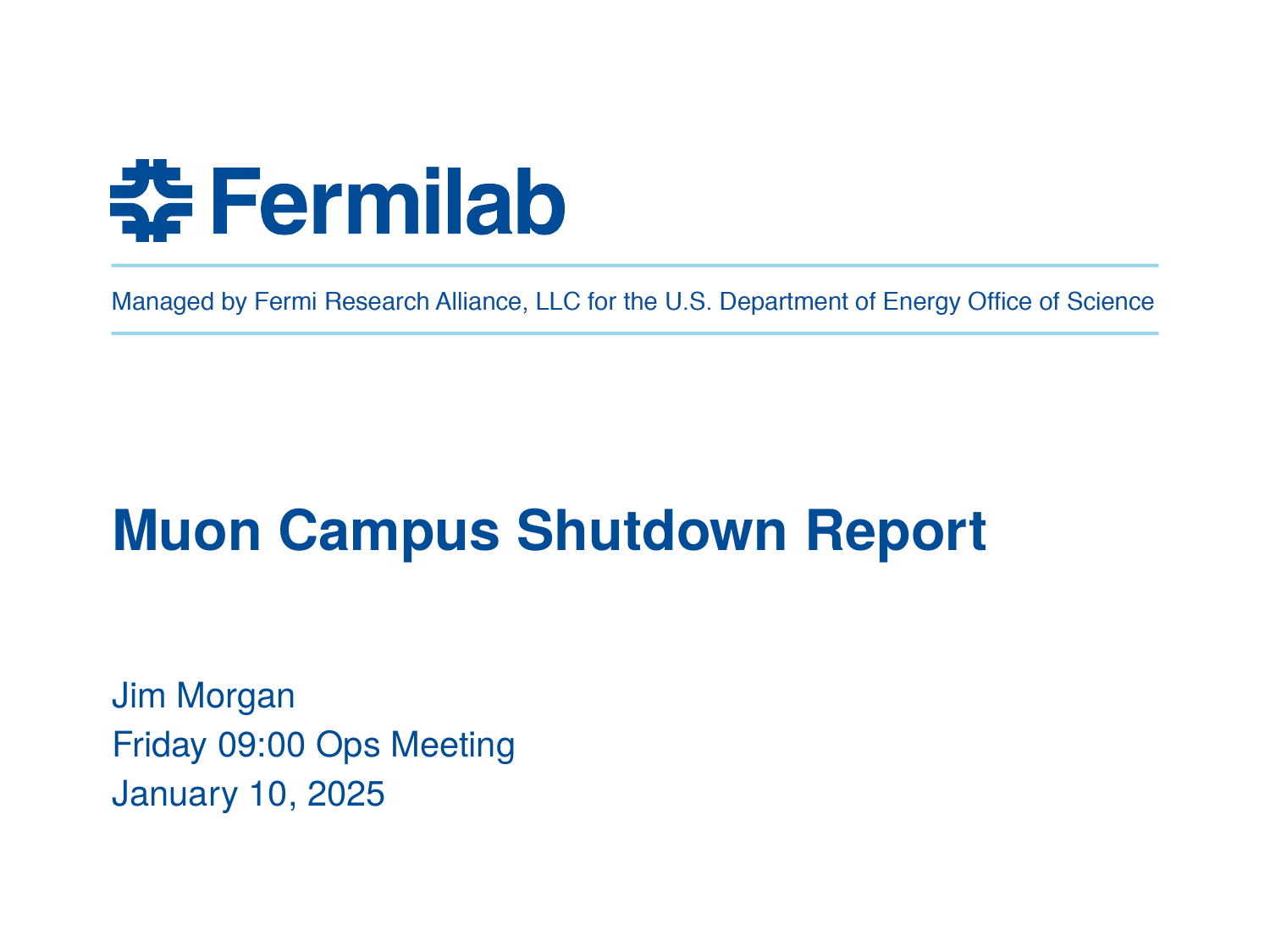

# Muon Campus Shutdown Report
Jim Morgan
Friday 09:00 Ops Meeting
January 10, 2025